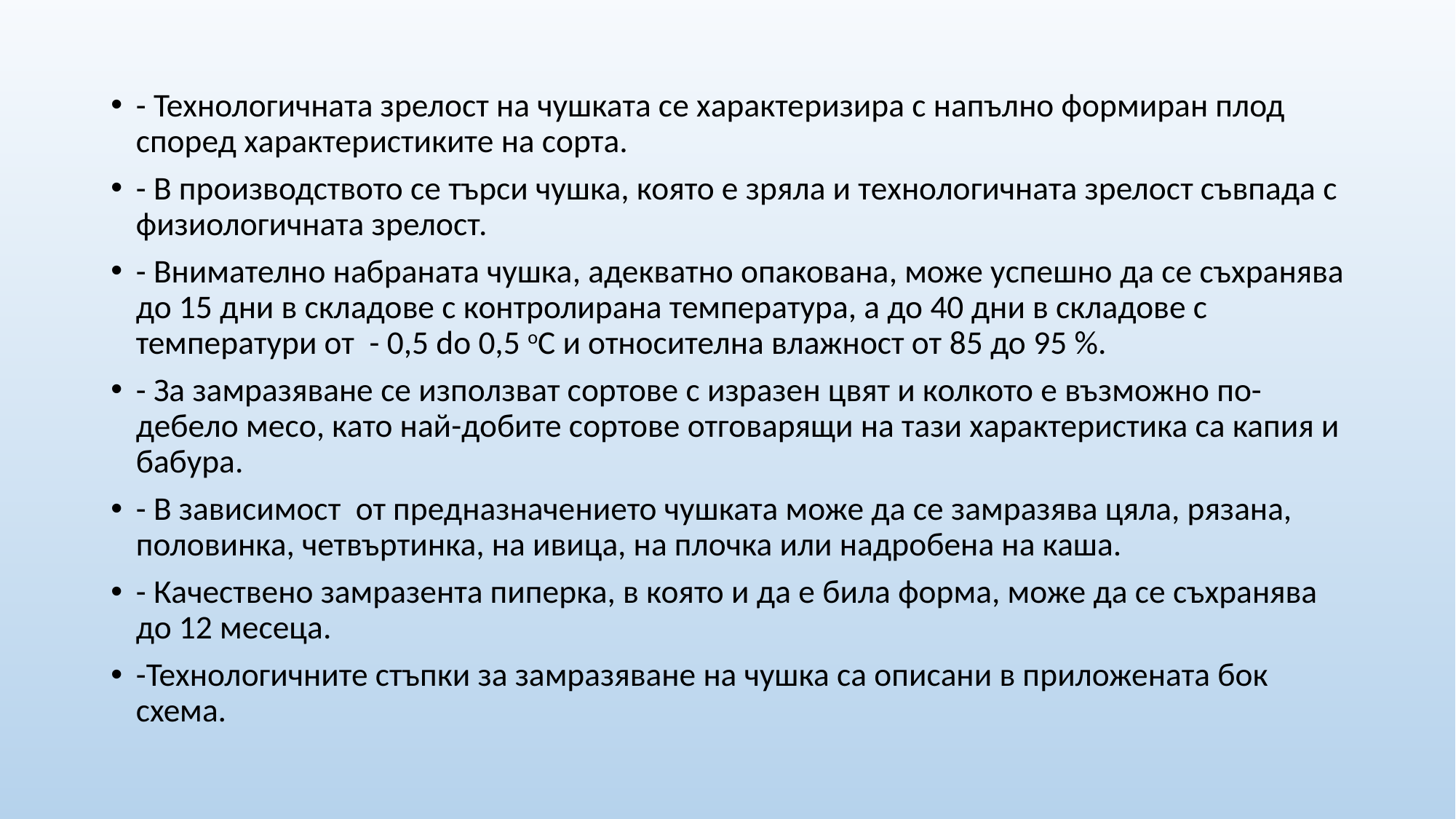

- Технологичната зрелост на чушката се характеризира с напълно формиран плод според характеристиките на сорта.
- В производството се търси чушка, която е зряла и технологичната зрелост съвпада с физиологичната зрелост.
- Внимателно набраната чушка, адекватно опакована, може успешно да се съхранява до 15 дни в складове с контролирана температура, а до 40 дни в складове с температури от  - 0,5 do 0,5 oC и относителна влажност от 85 до 95 %.
- За замразяване се използват сортове с изразен цвят и колкото е възможно по-дебело месо, като най-добите сортове отговарящи на тази характеристика са капия и бабура.
- В зависимост  от предназначението чушката може да се замразява цяла, рязана, половинка, четвъртинка, на ивица, на плочка или надробена на каша.
- Качествено замразента пиперка, в която и да е била форма, може да се съхранява до 12 месеца.
-Технологичните стъпки за замразяване на чушка са описани в приложената бок схема.